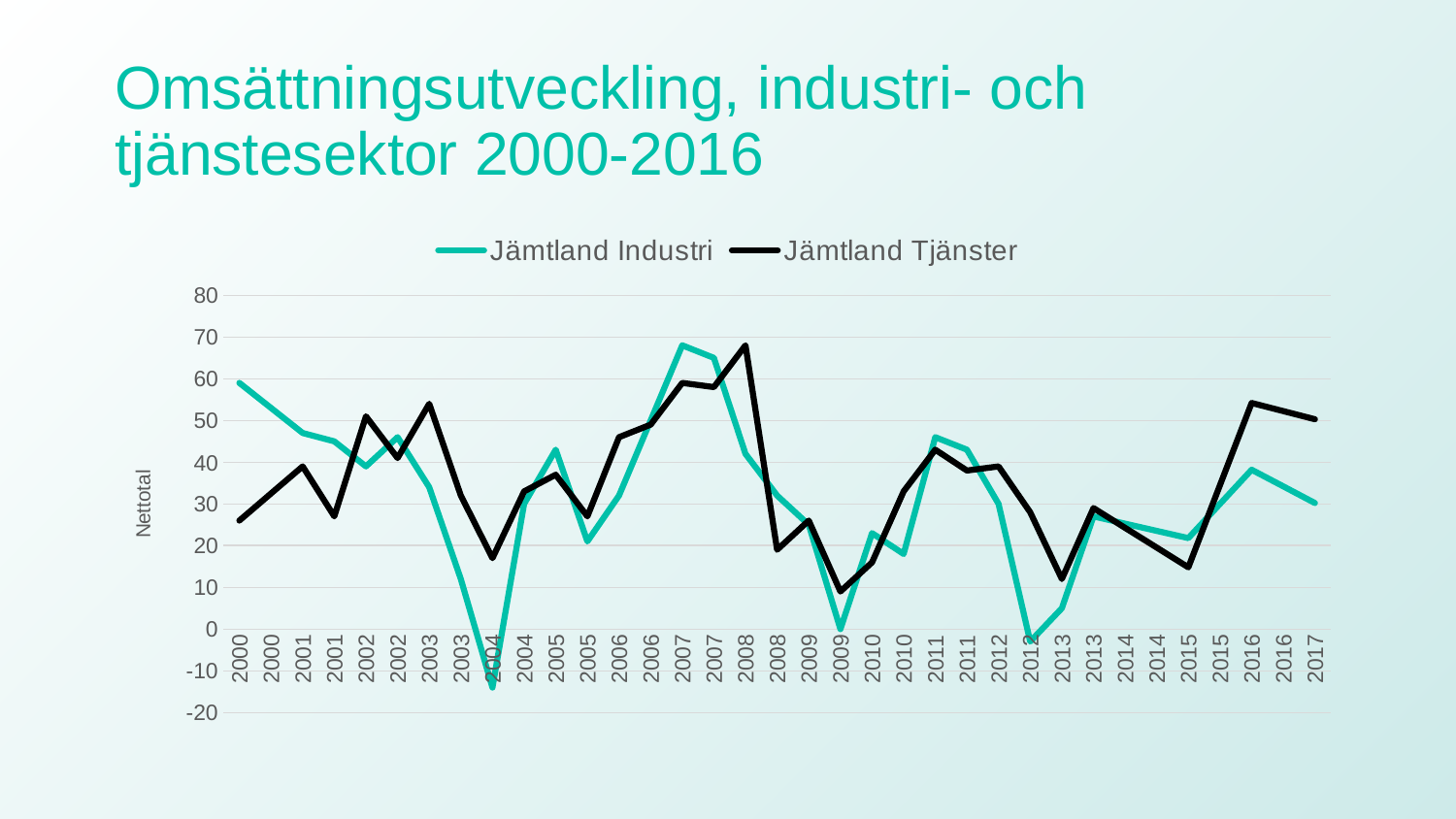

# Omsättningsutveckling, industri- och tjänstesektor 2000-2016

### Chart

| Category | Jämtland | Jämtland |
|---|---|---|
| 2000 | 59.0 | 26.0 |
| 2000 | 53.0 | 32.5 |
| 2001 | 47.0 | 39.0 |
| 2001 | 45.0 | 27.0 |
| 2002 | 39.0 | 51.0 |
| 2002 | 46.0 | 41.0 |
| 2003 | 34.0 | 54.0 |
| 2003 | 12.0 | 32.0 |
| 2004 | -14.0 | 17.0 |
| 2004 | 30.0 | 33.0 |
| 2005 | 43.0 | 37.0 |
| 2005 | 21.0 | 27.0 |
| 2006 | 32.0 | 46.0 |
| 2006 | 50.0 | 49.0 |
| 2007 | 68.0 | 59.0 |
| 2007 | 65.0 | 58.0 |
| 2008 | 42.0 | 68.0 |
| 2008 | 32.0 | 19.0 |
| 2009 | 25.0 | 26.0 |
| 2009 | 0.0 | 9.0 |
| 2010 | 23.0 | 16.0 |
| 2010 | 18.0 | 33.0 |
| 2011 | 46.0 | 43.0 |
| 2011 | 43.0 | 38.0 |
| 2012 | 30.0 | 39.0 |
| 2012 | -3.0 | 28.0 |
| 2013 | 5.0 | 12.0 |
| 2013 | 27.0 | 29.0 |
| 2014 | 25.266666666666666 | 24.266666666666666 |
| 2014 | 23.533333333333335 | 19.53333333333333 |
| 2015 | 21.800000000000004 | 14.800000000000002 |
| 2015 | 30.000000000000004 | 34.5 |
| 2016 | 38.2 | 54.2 |
| 2016 | 34.2 | 52.25 |
| 2017 | 30.2 | 50.3 |